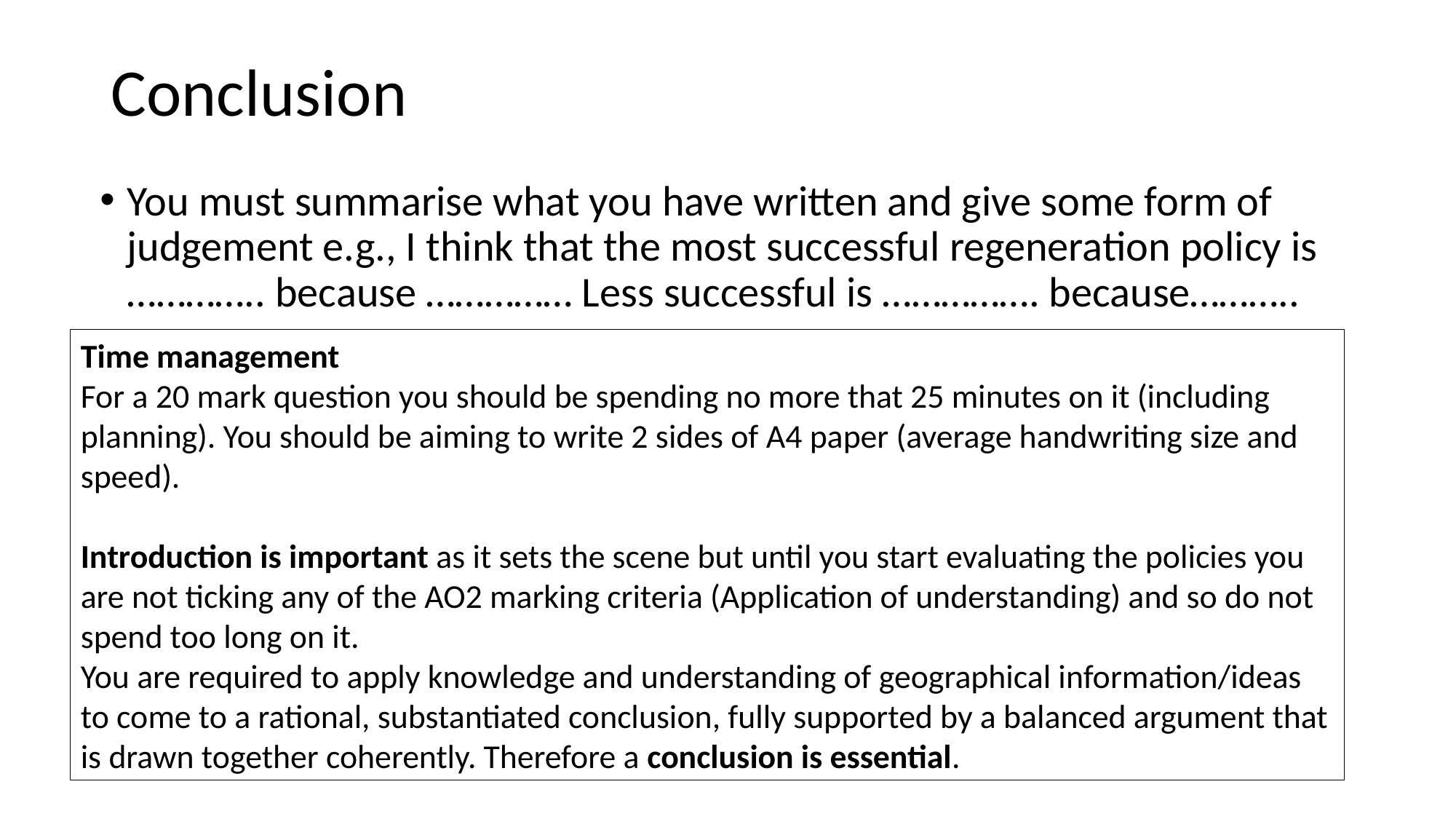

# Conclusion
You must summarise what you have written and give some form of judgement e.g., I think that the most successful regeneration policy is ………….. because …………… Less successful is ……………. because………..
Time management
For a 20 mark question you should be spending no more that 25 minutes on it (including planning). You should be aiming to write 2 sides of A4 paper (average handwriting size and speed).

Introduction is important as it sets the scene but until you start evaluating the policies you are not ticking any of the AO2 marking criteria (Application of understanding) and so do not spend too long on it.
You are required to apply knowledge and understanding of geographical information/ideas to come to a rational, substantiated conclusion, fully supported by a balanced argument that is drawn together coherently. Therefore a conclusion is essential.